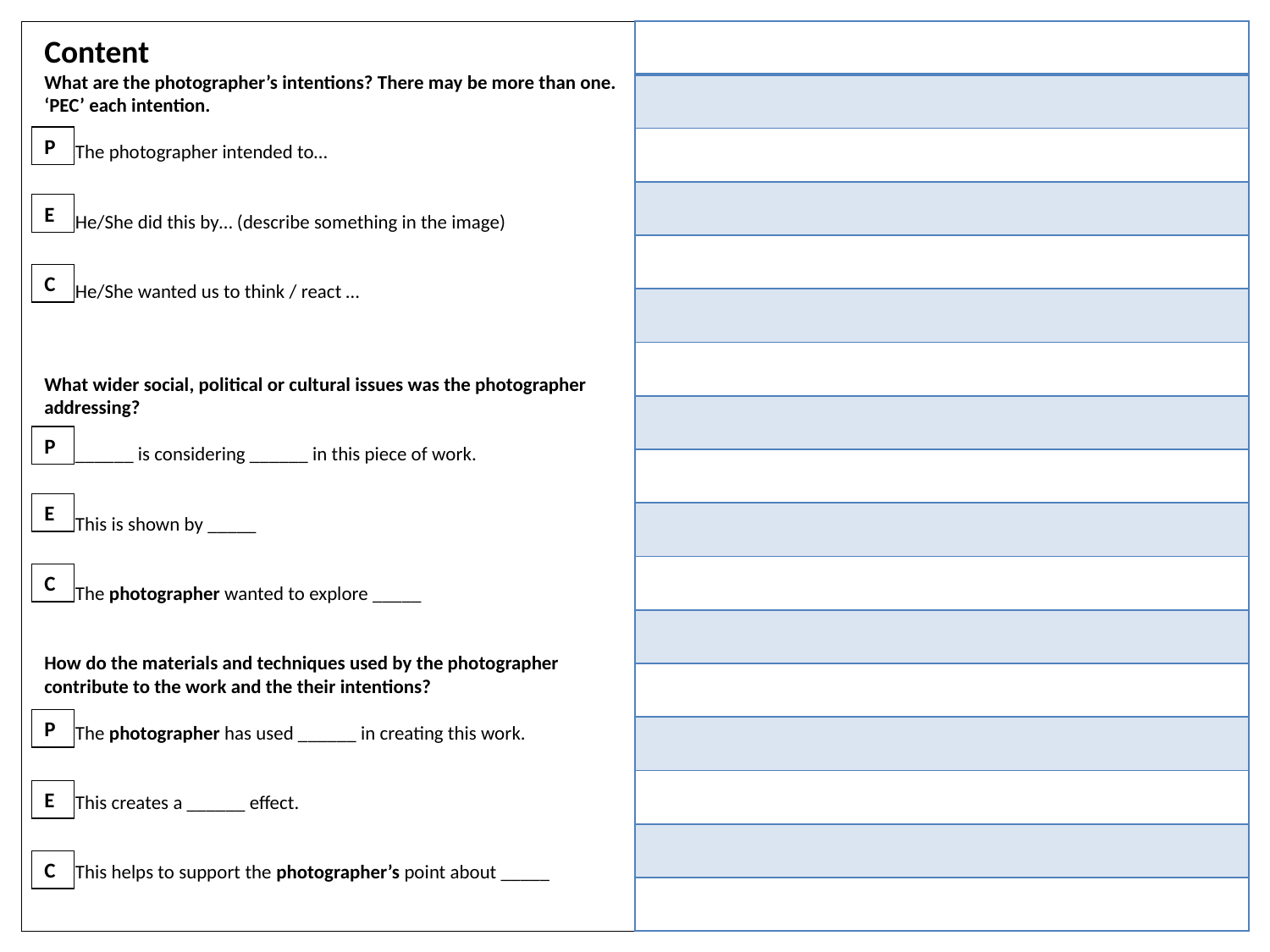

Content

|  |
| --- |
|  |
|  |
|  |
|  |
|  |
|  |
|  |
|  |
|  |
|  |
|  |
|  |
|  |
|  |
|  |
|  |
What are the photographer’s intentions? There may be more than one. ‘PEC’ each intention.

       The photographer intended to…

       He/She did this by… (describe something in the image)

       He/She wanted us to think / react …

What wider social, political or cultural issues was the photographer
addressing?

       ______ is considering ______ in this piece of work.

       This is shown by _____

       The photographer wanted to explore _____

How do the materials and techniques used by the photographer
contribute to the work and the their intentions?

       The photographer has used ______ in creating this work.

       This creates a ______ effect.

       This helps to support the photographer’s point about _____

P
E
C
P
E
C
P
E
C